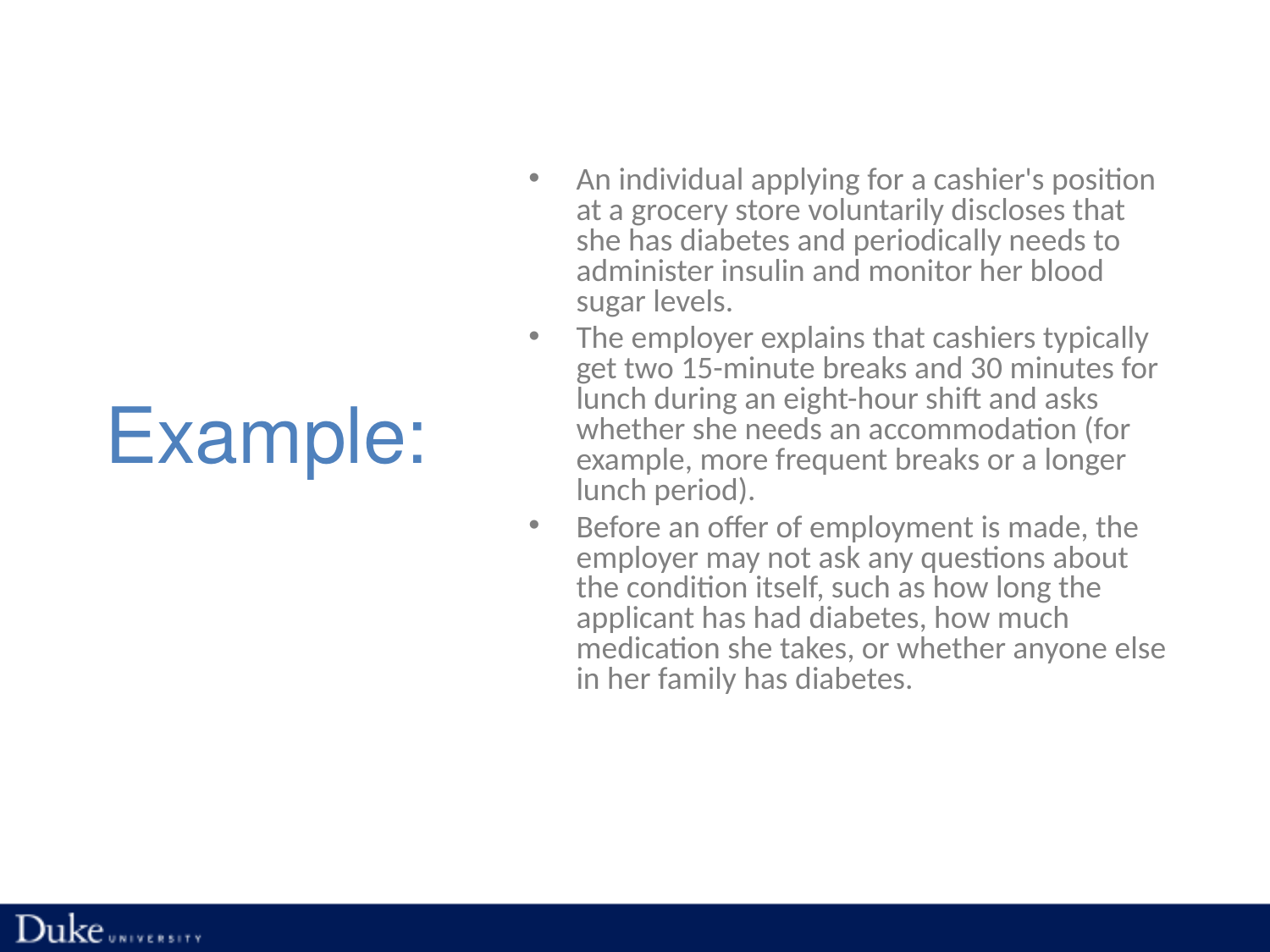

An individual applying for a cashier's position at a grocery store voluntarily discloses that she has diabetes and periodically needs to administer insulin and monitor her blood sugar levels.
The employer explains that cashiers typically get two 15-minute breaks and 30 minutes for lunch during an eight-hour shift and asks whether she needs an accommodation (for example, more frequent breaks or a longer lunch period).
Before an offer of employment is made, the employer may not ask any questions about the condition itself, such as how long the applicant has had diabetes, how much medication she takes, or whether anyone else in her family has diabetes.
# Example: